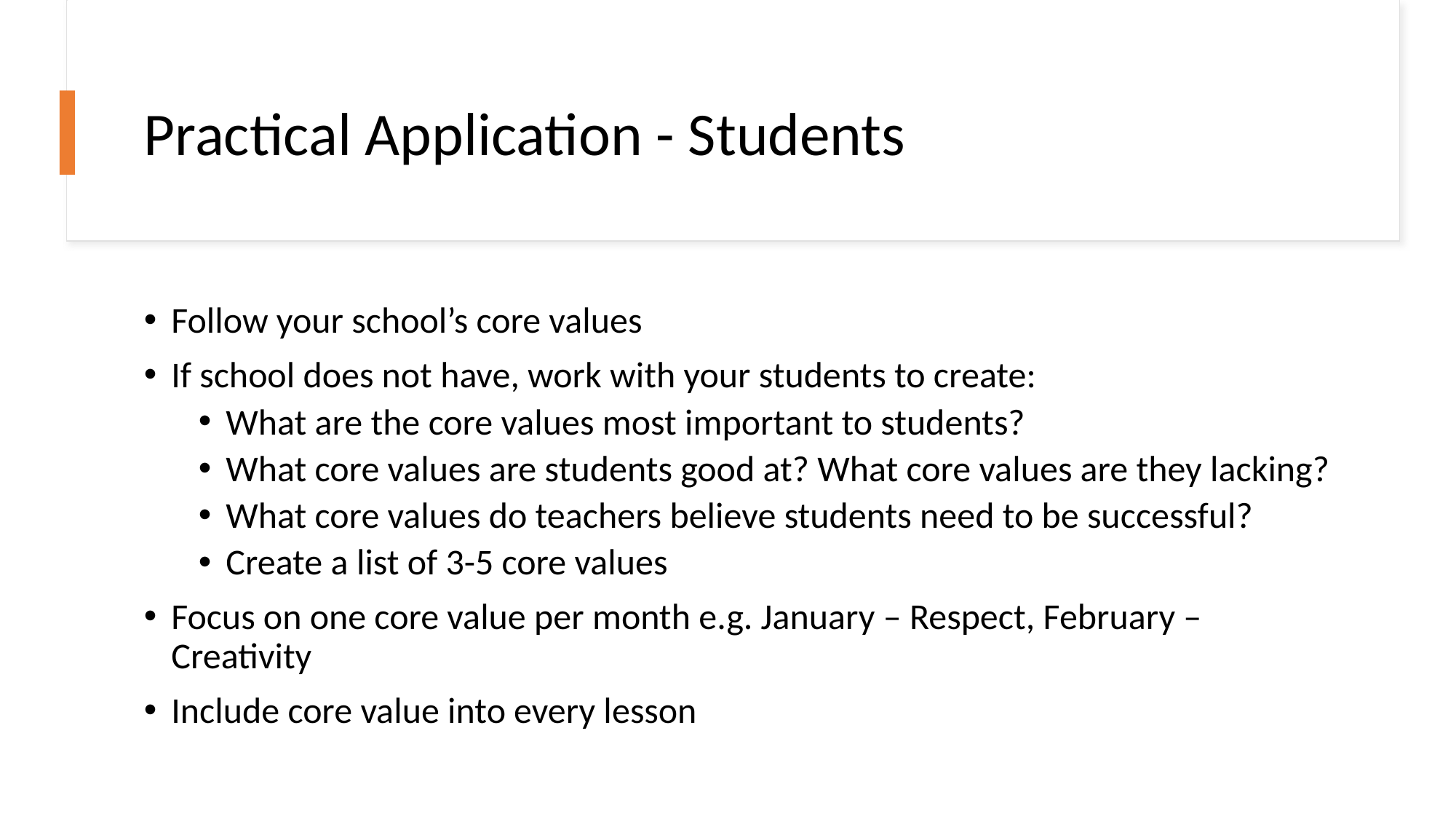

# Practical Application - Students

Follow your school’s core values
If school does not have, work with your students to create:
What are the core values most important to students?
What core values are students good at? What core values are they lacking?
What core values do teachers believe students need to be successful?
Create a list of 3-5 core values
Focus on one core value per month e.g. January – Respect, February – Creativity
Include core value into every lesson